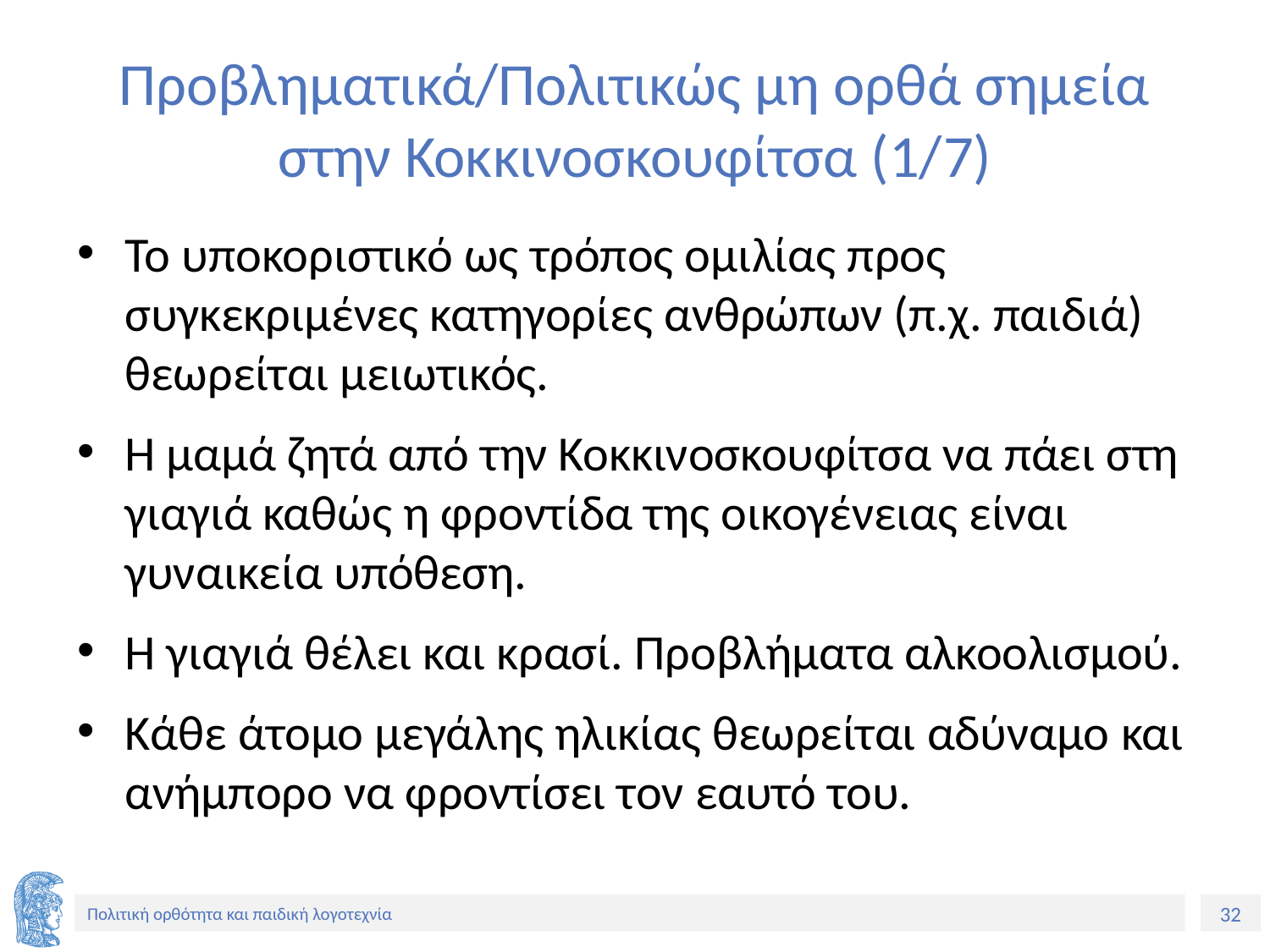

# Προβληματικά/Πολιτικώς μη ορθά σημεία στην Κοκκινοσκουφίτσα (1/7)
Το υποκοριστικό ως τρόπος ομιλίας προς συγκεκριμένες κατηγορίες ανθρώπων (π.χ. παιδιά) θεωρείται μειωτικός.
Η μαμά ζητά από την Κοκκινοσκουφίτσα να πάει στη γιαγιά καθώς η φροντίδα της οικογένειας είναι γυναικεία υπόθεση.
Η γιαγιά θέλει και κρασί. Προβλήματα αλκοολισμού.
Κάθε άτομο μεγάλης ηλικίας θεωρείται αδύναμο και ανήμπορο να φροντίσει τον εαυτό του.